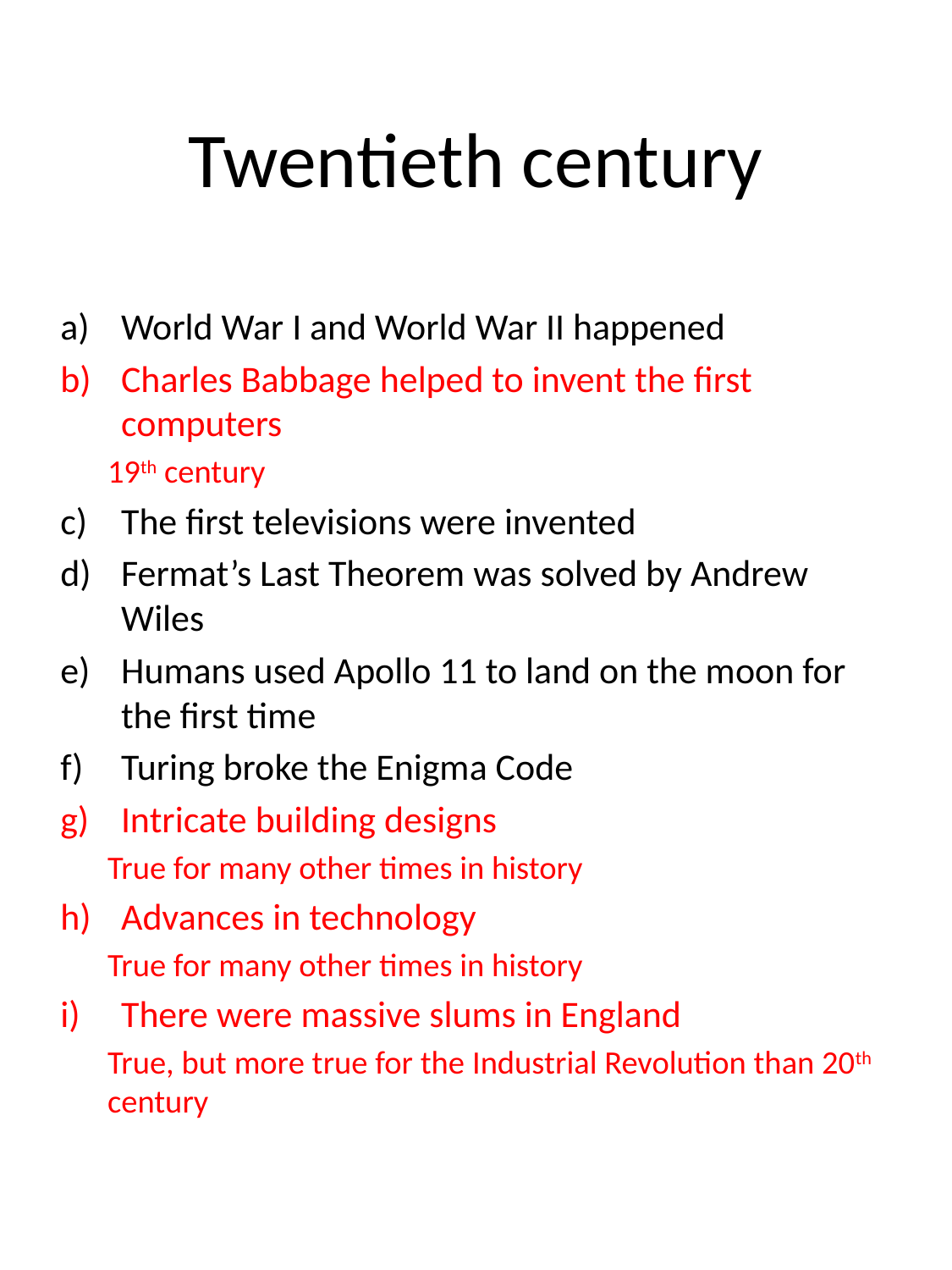

# Twentieth century
World War I and World War II happened
Charles Babbage helped to invent the first computers
19th century
The first televisions were invented
Fermat’s Last Theorem was solved by Andrew Wiles
Humans used Apollo 11 to land on the moon for the first time
Turing broke the Enigma Code
Intricate building designs
True for many other times in history
Advances in technology
True for many other times in history
There were massive slums in England
True, but more true for the Industrial Revolution than 20th century